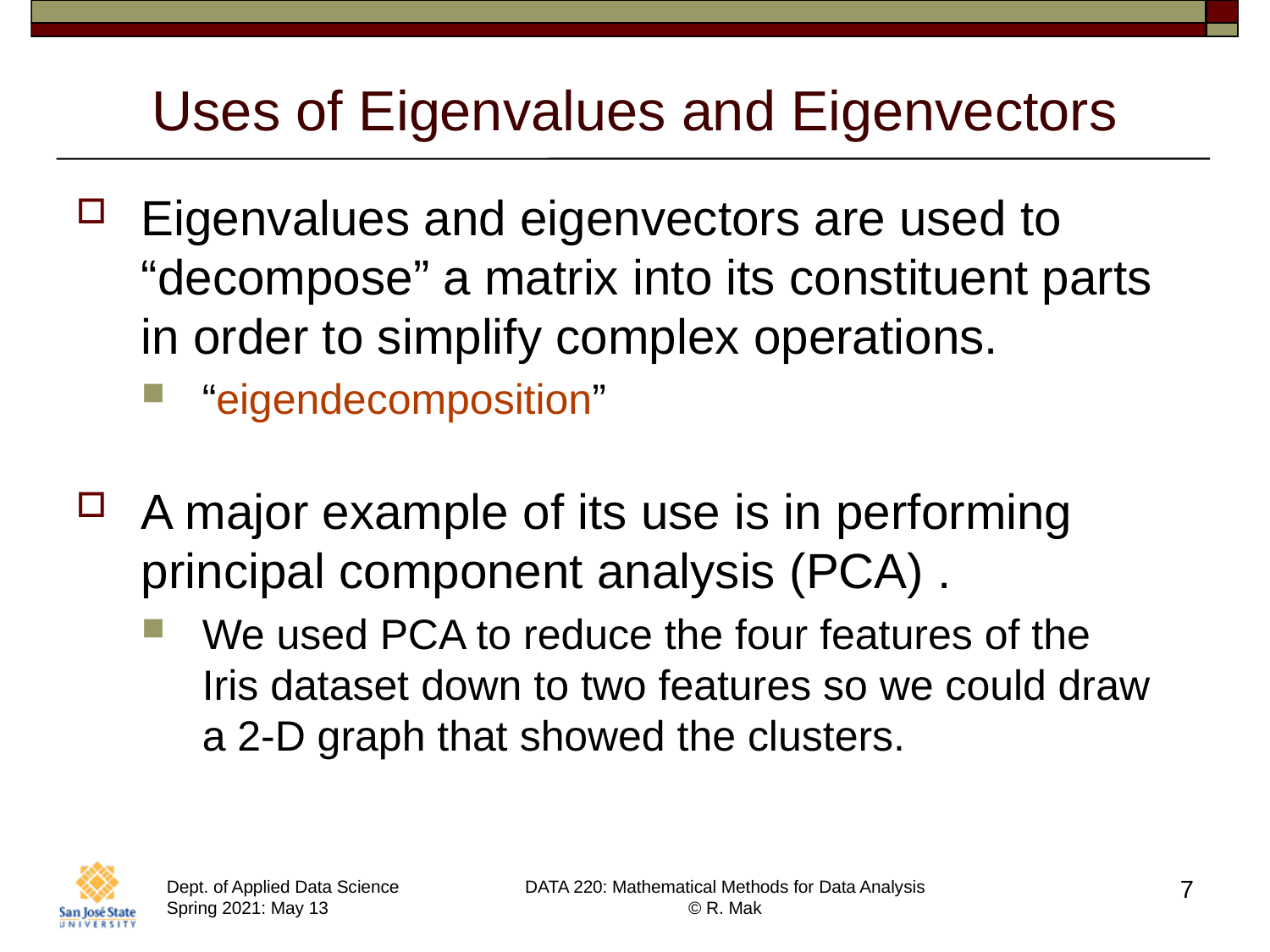

# Uses of Eigenvalues and Eigenvectors
Eigenvalues and eigenvectors are used to “decompose” a matrix into its constituent parts in order to simplify complex operations.
“eigendecomposition”

A major example of its use is in performing principal component analysis (PCA) .
We used PCA to reduce the four features of the
Iris dataset down to two features so we could draw
a 2-D graph that showed the clusters.
7